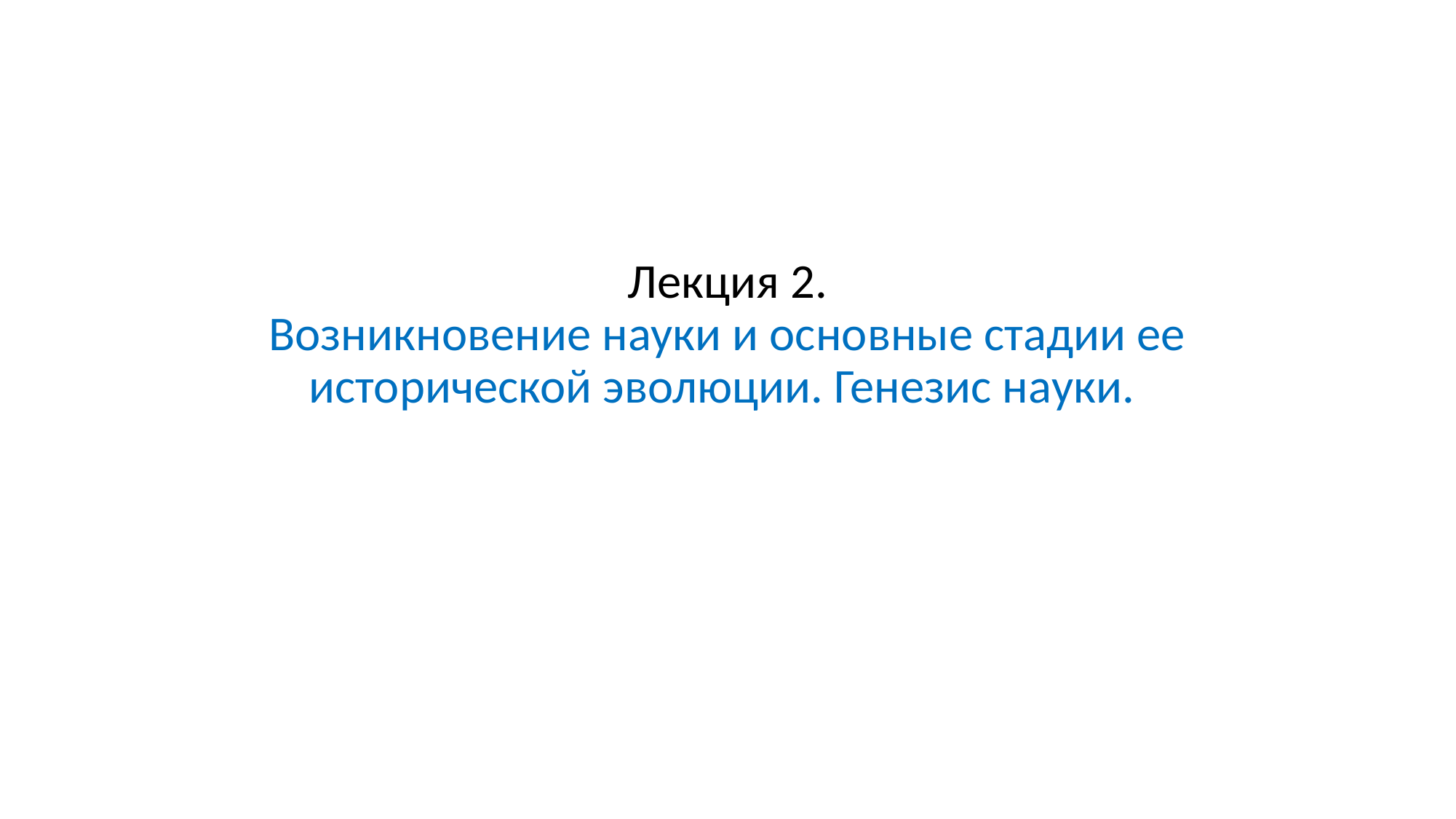

# Лекция 2. Возникновение науки и основные стадии ее исторической эволюции. Генезис науки.